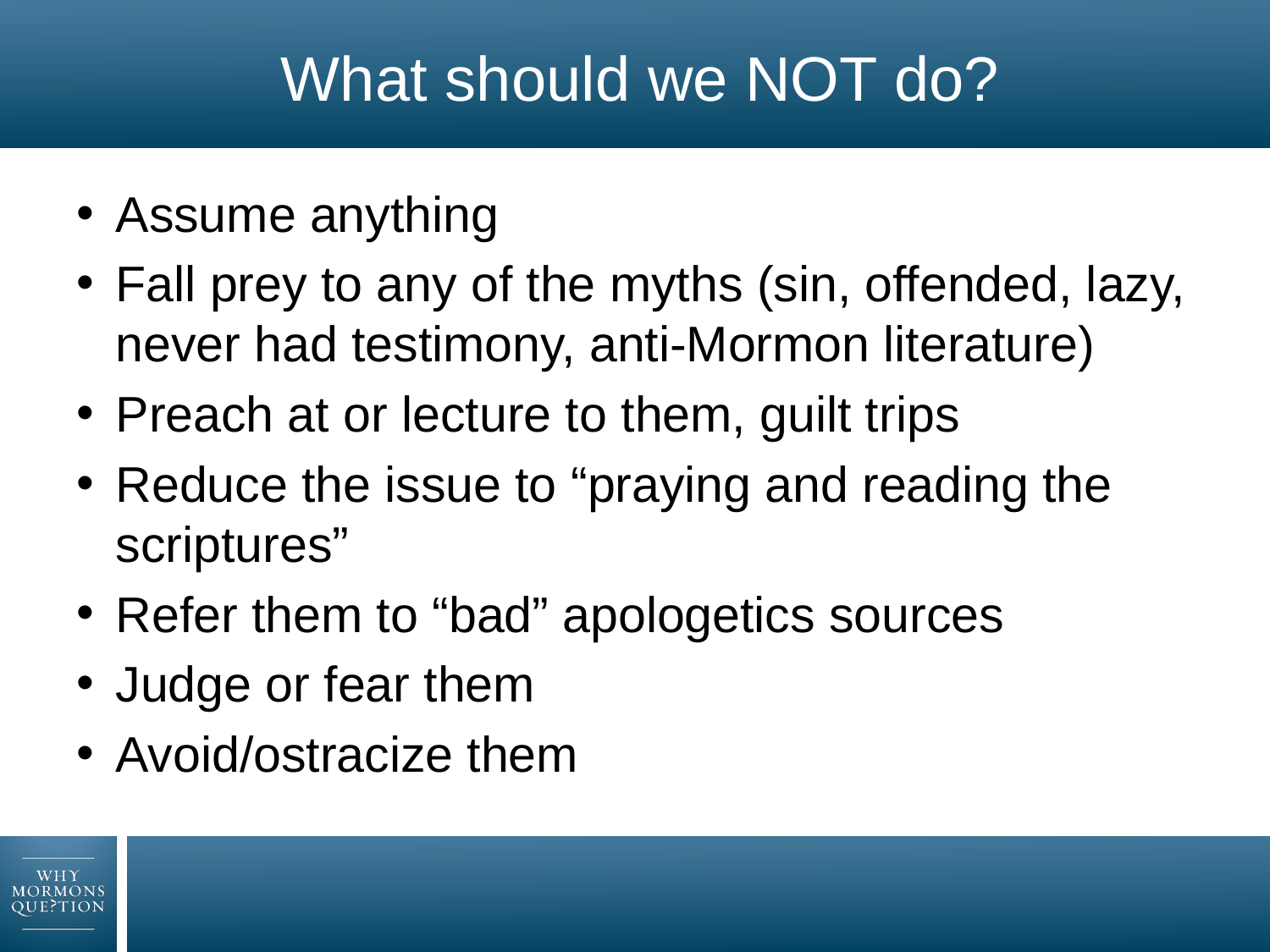

# What should we NOT do?
Assume anything
Fall prey to any of the myths (sin, offended, lazy, never had testimony, anti-Mormon literature)
Preach at or lecture to them, guilt trips
Reduce the issue to “praying and reading the scriptures”
Refer them to “bad” apologetics sources
Judge or fear them
Avoid/ostracize them